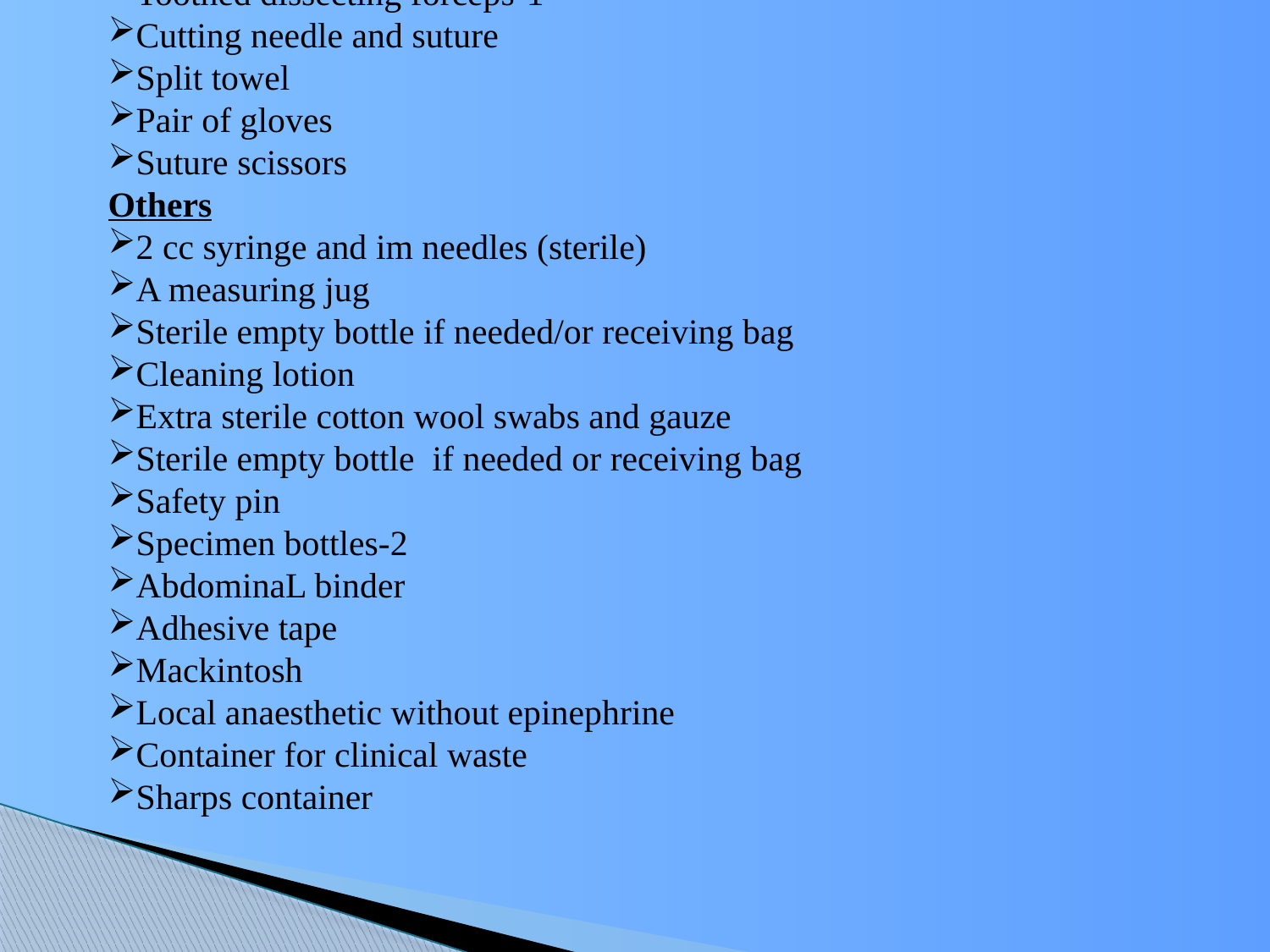

Toothed dissecting forceps-1
Cutting needle and suture
Split towel
Pair of gloves
Suture scissors
Others
2 cc syringe and im needles (sterile)
A measuring jug
Sterile empty bottle if needed/or receiving bag
Cleaning lotion
Extra sterile cotton wool swabs and gauze
Sterile empty bottle  if needed or receiving bag
Safety pin
Specimen bottles-2
AbdominaL binder
Adhesive tape
Mackintosh
Local anaesthetic without epinephrine
Container for clinical waste
Sharps container